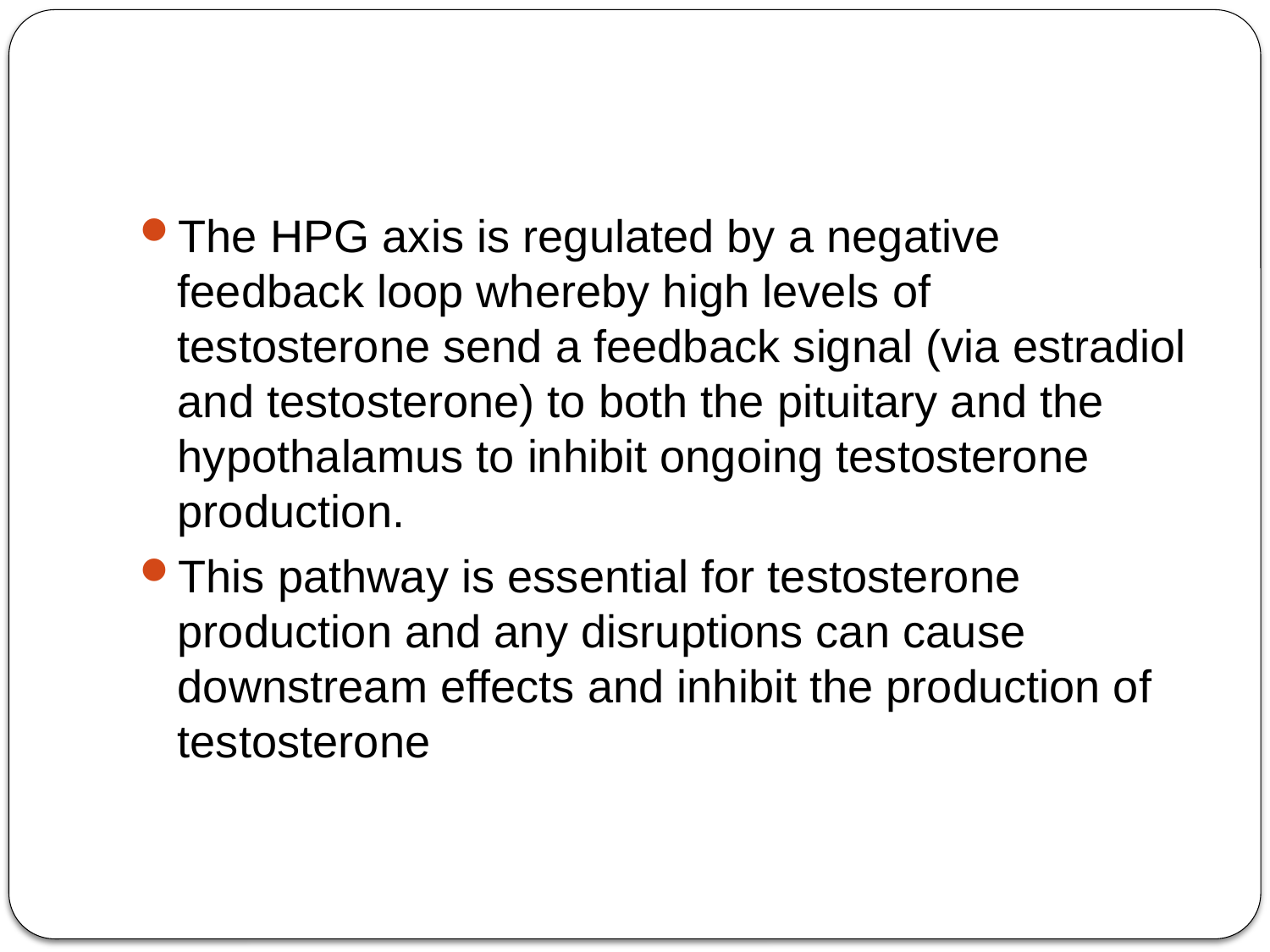

#
The HPG axis is regulated by a negative feedback loop whereby high levels of testosterone send a feedback signal (via estradiol and testosterone) to both the pituitary and the hypothalamus to inhibit ongoing testosterone production.
This pathway is essential for testosterone production and any disruptions can cause downstream effects and inhibit the production of testosterone